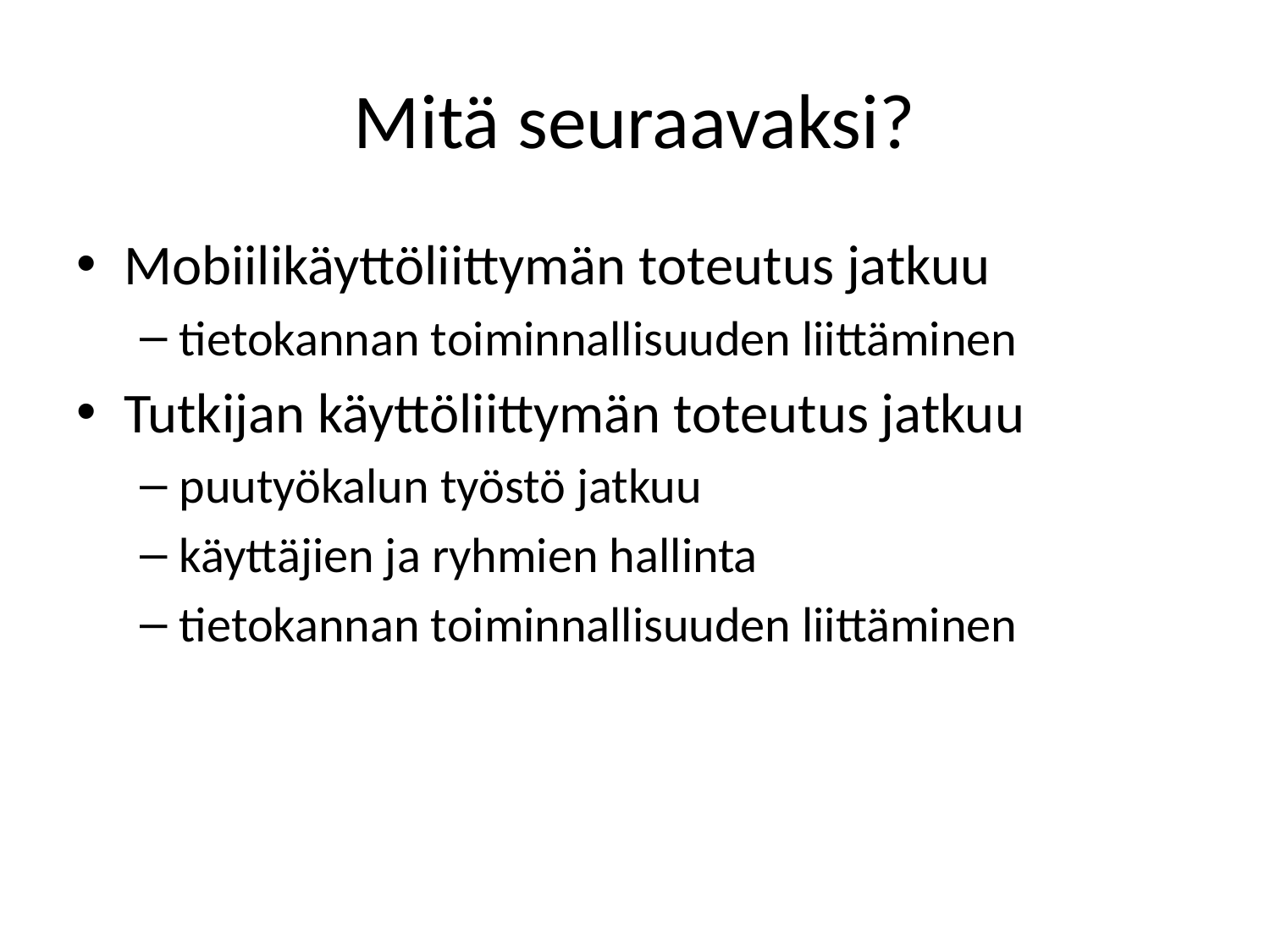

# Mitä seuraavaksi?
Mobiilikäyttöliittymän toteutus jatkuu
tietokannan toiminnallisuuden liittäminen
Tutkijan käyttöliittymän toteutus jatkuu
puutyökalun työstö jatkuu
käyttäjien ja ryhmien hallinta
tietokannan toiminnallisuuden liittäminen